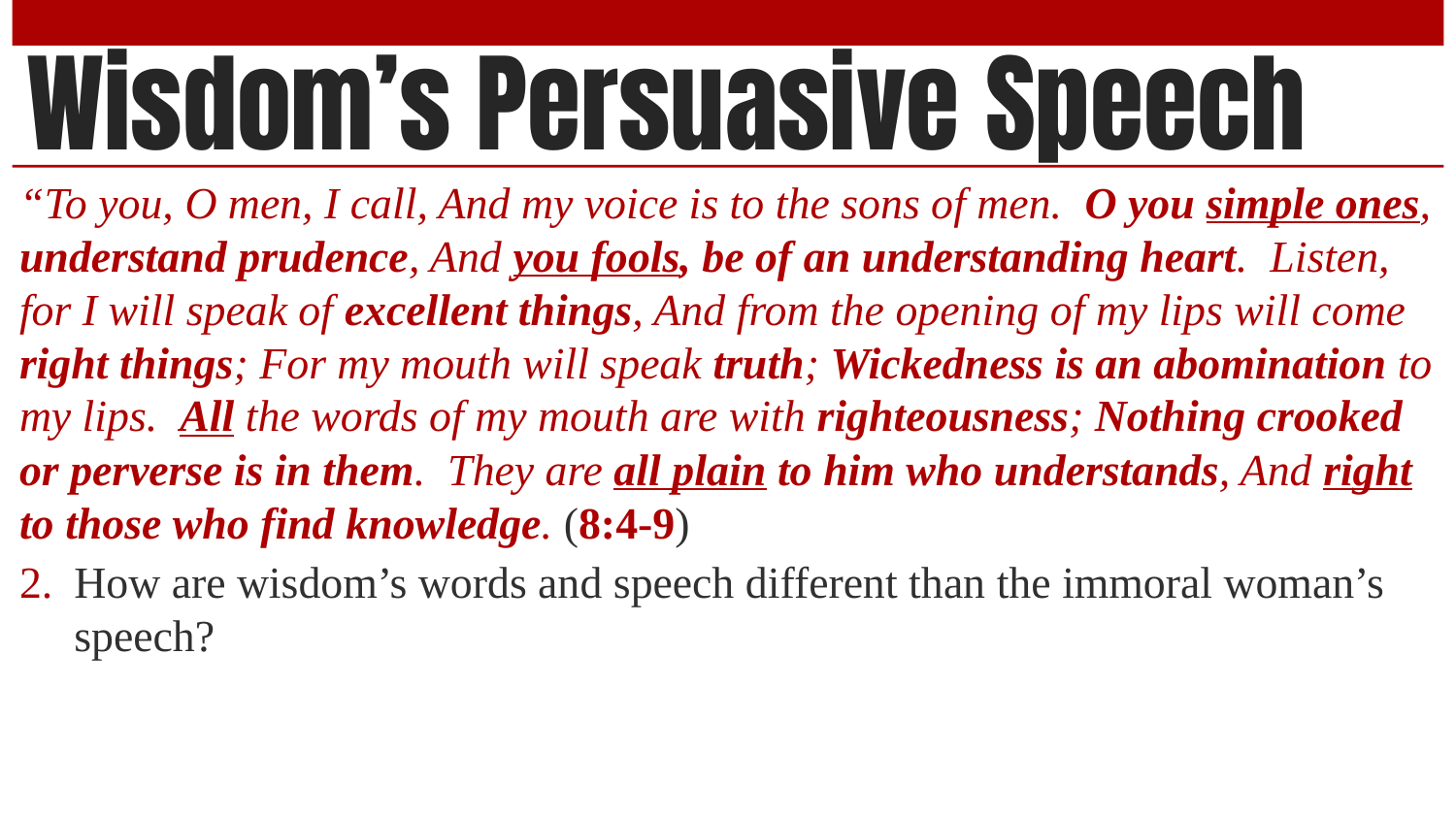

# Wisdom’s Persuasive Speech
“To you, O men, I call, And my voice is to the sons of men.  O you simple ones, understand prudence, And you fools, be of an understanding heart.  Listen, for I will speak of excellent things, And from the opening of my lips will come right things; For my mouth will speak truth; Wickedness is an abomination to my lips.  All the words of my mouth are with righteousness; Nothing crooked or perverse is in them.  They are all plain to him who understands, And right to those who find knowledge. (8:4-9)
How are wisdom’s words and speech different than the immoral woman’s speech?